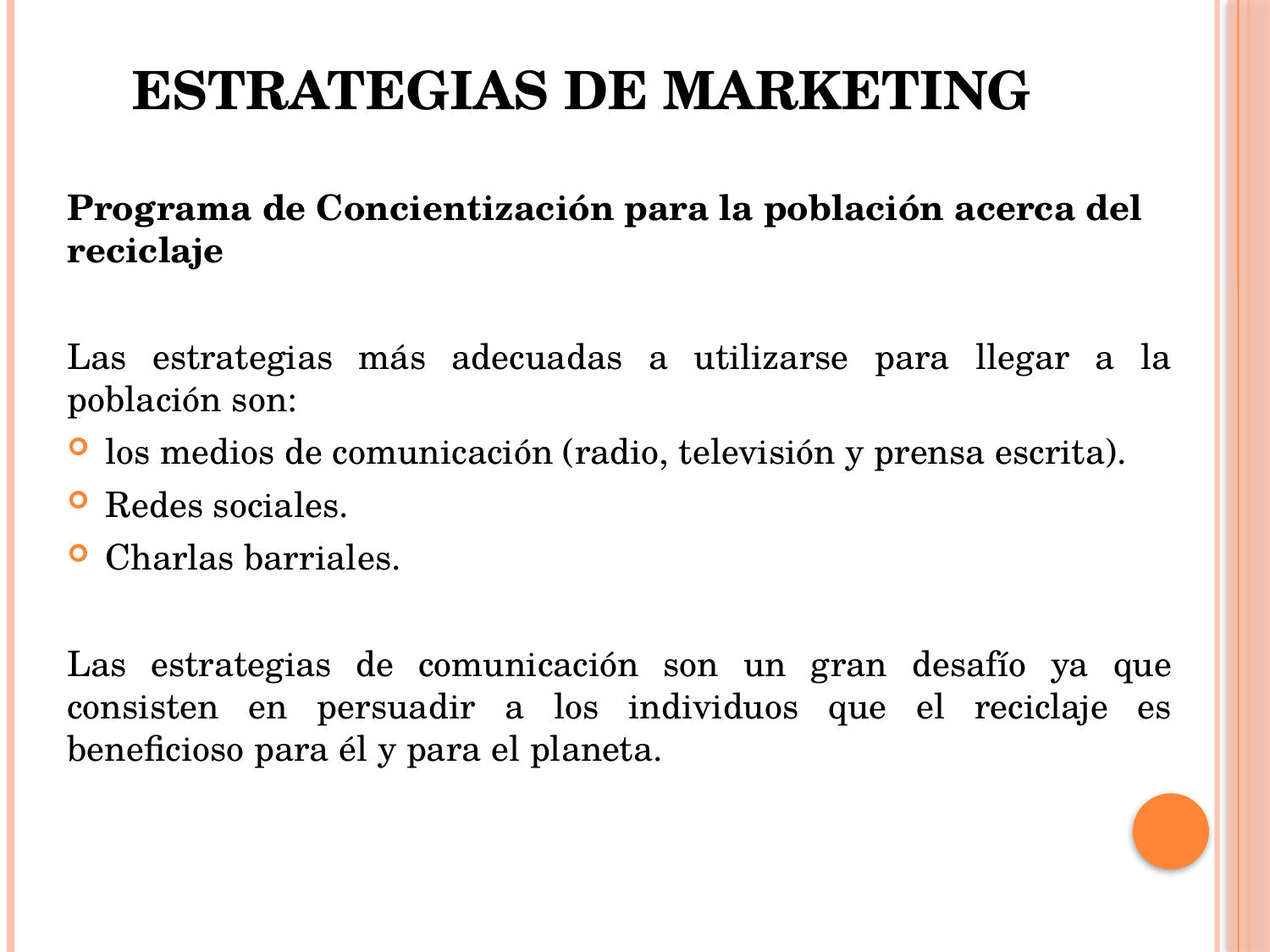

# ESTRATEGIAS DE MARKETING

Programa de Concientización para la población acerca del reciclaje

Las estrategias más adecuadas a utilizarse para llegar a la población son:
los medios de comunicación (radio, televisión y prensa escrita).
Redes sociales.
Charlas barriales.

Las estrategias de comunicación son un gran desafío ya que consisten en persuadir a los individuos que el reciclaje es beneficioso para él y para el planeta.